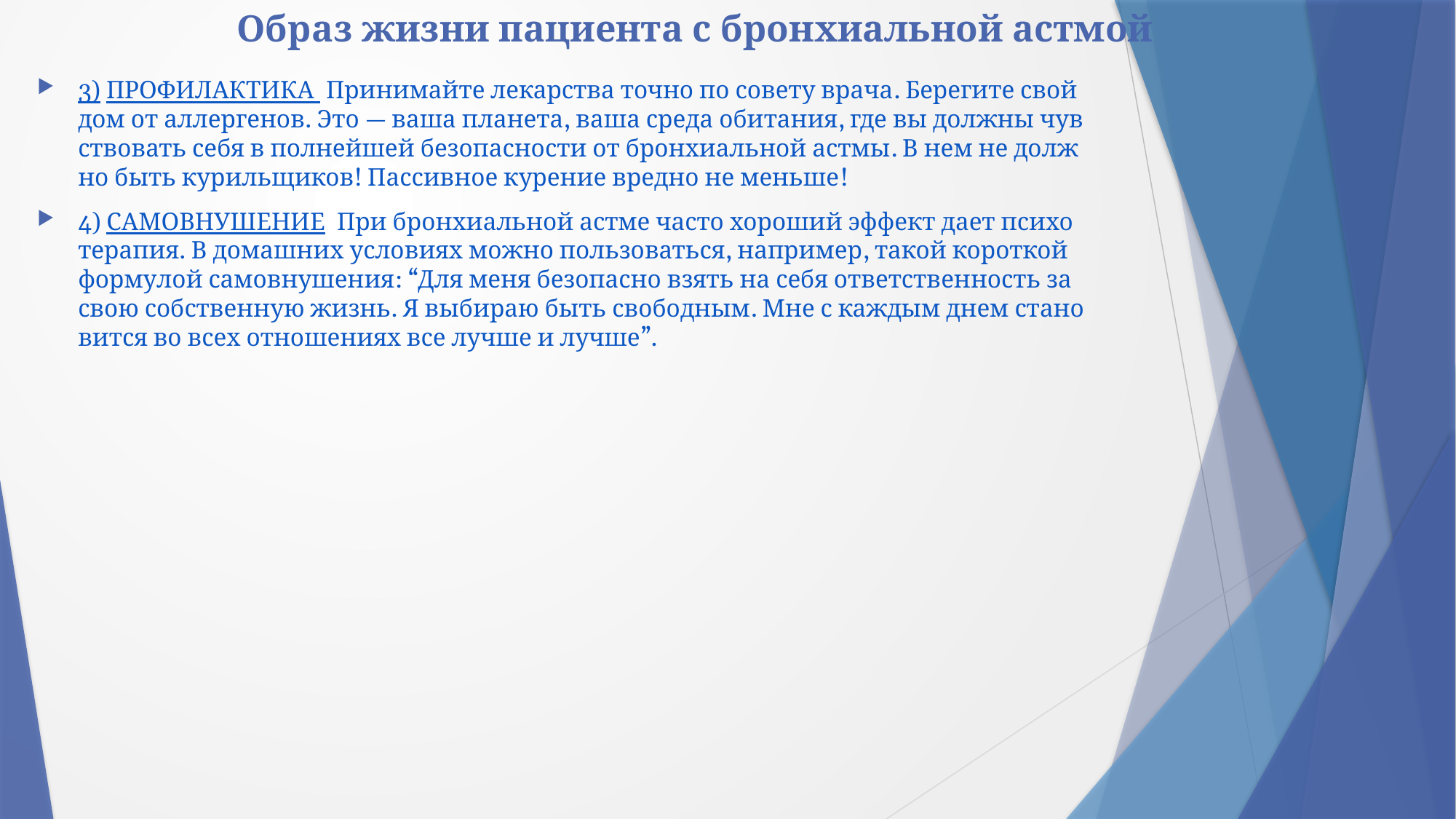

# Образ жизни пациента с бронхиальной астмой
3) ПРО­ФИ­ЛАКТИ­КА  При­ни­май­те ле­кар­ст­ва точ­но по со­ве­ту вра­ча. Бе­ре­ги­те свой дом от ал­лер­ге­нов. Это — ва­ша пла­не­та, ва­ша сре­да оби­та­ния, где вы долж­ны чув­ст­во­вать се­бя в пол­ней­шей бе­зо­пас­но­с­ти от брон­хи­аль­ной аст­мы. В нем не долж­но быть ку­риль­щи­ков! Пас­сив­ное ку­ре­ние вред­но не мень­ше!
4) САМО­ВНУШЕ­НИЕ  При брон­хи­аль­ной аст­ме ча­с­то хо­ро­ший эф­фект да­ет пси­хо­те­ра­пия. В до­маш­них ус­ло­ви­ях мож­но поль­зо­вать­ся, на­при­мер, та­кой ко­рот­кой фор­му­лой са­мо­вну­ше­ния: “Для ме­ня бе­зо­пас­но взять на се­бя от­вет­ст­вен­ность за свою соб­ст­вен­ную жизнь. Я вы­би­раю быть сво­бод­ным. Мне с каж­дым днем ста­но­вит­ся во всех от­но­ше­ни­ях все луч­ше и луч­ше”.